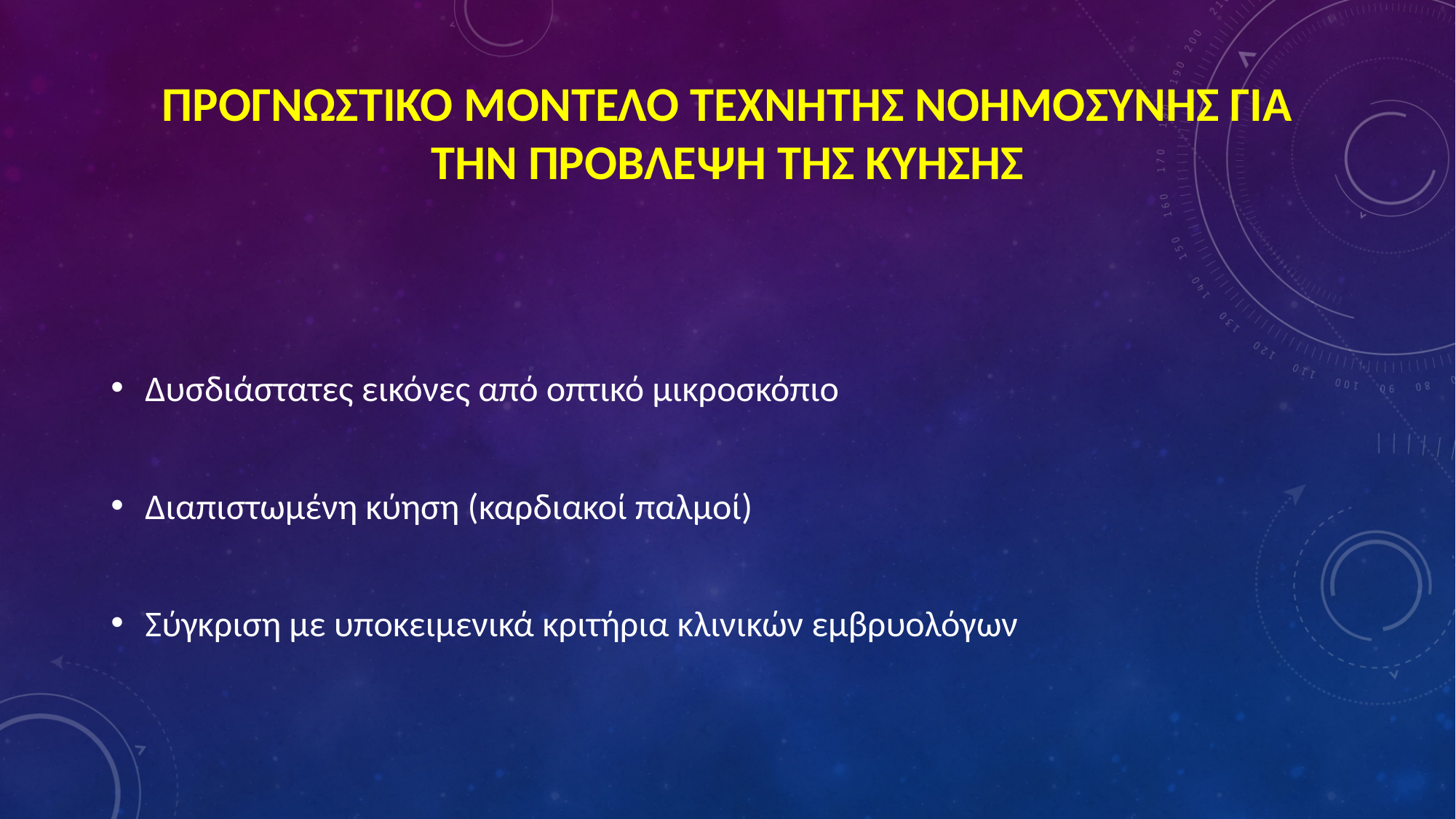

# ΠΡΟΓΝΩΣΤΙΚΟ ΜΟΝΤΕΛΟ ΤΕΧΝΗΤΗΣ ΝΟΗΜΟΣΥΝΗΣ ΓΙΑ ΤΗΝ ΠΡΟΒΛΕΨΗ ΤΗΣ ΚΥΗΣΗΣ
Δυσδιάστατες εικόνες από οπτικό μικροσκόπιο

Διαπιστωμένη κύηση (καρδιακοί παλμοί)

Σύγκριση με υποκειμενικά κριτήρια κλινικών εμβρυολόγων